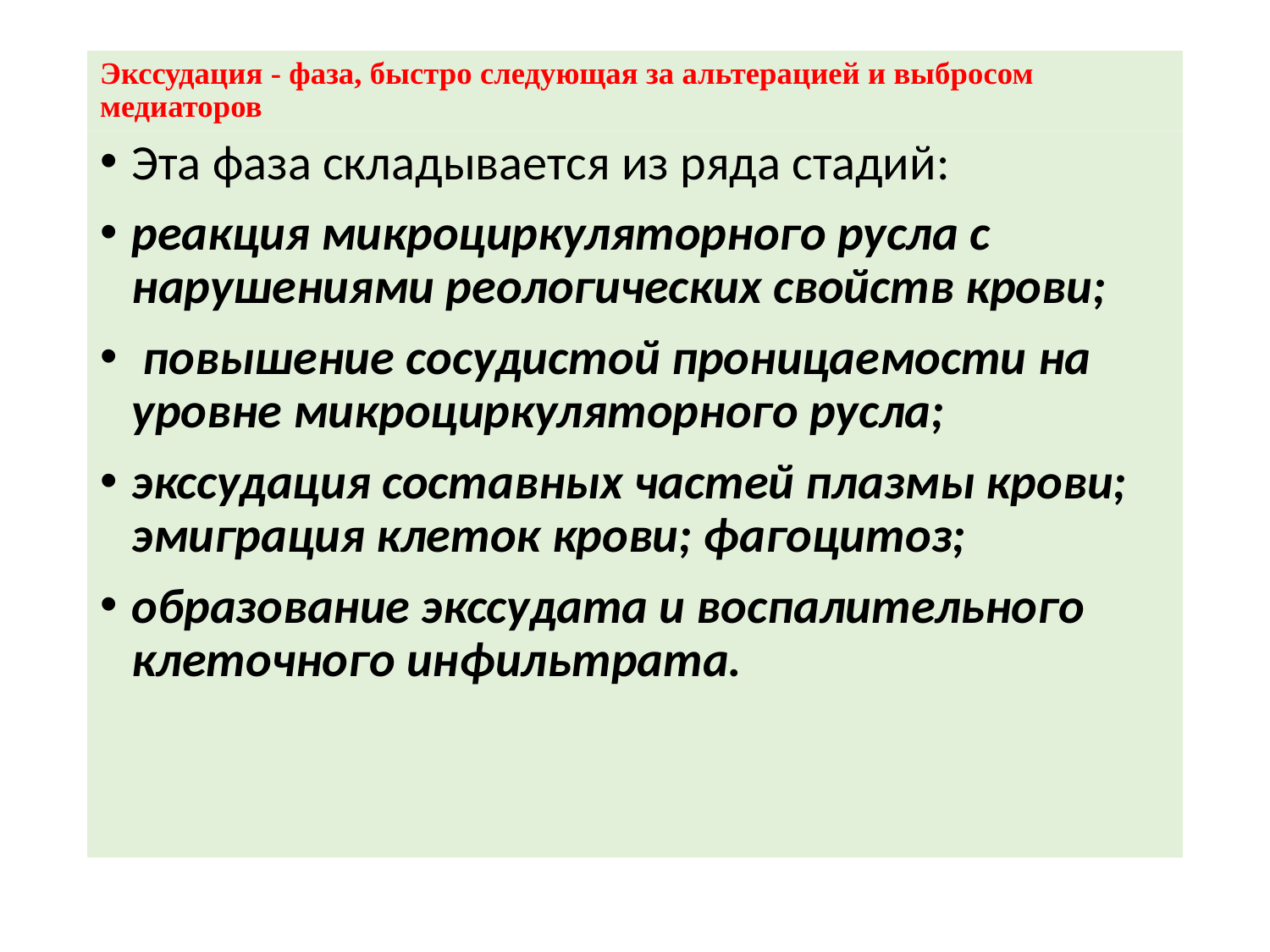

# Экссудация - фаза, быстро следующая за альтерацией и выбросом медиаторов
Эта фаза складывается из ряда стадий:
реакция микроциркуляторного русла с нарушениями реологических свойств крови;
 повышение сосудистой проницаемости на уровне микроциркуляторного русла;
экссудация составных частей плазмы крови; эмиграция клеток крови; фагоцитоз;
образование экссудата и воспалительного клеточного инфильтрата.